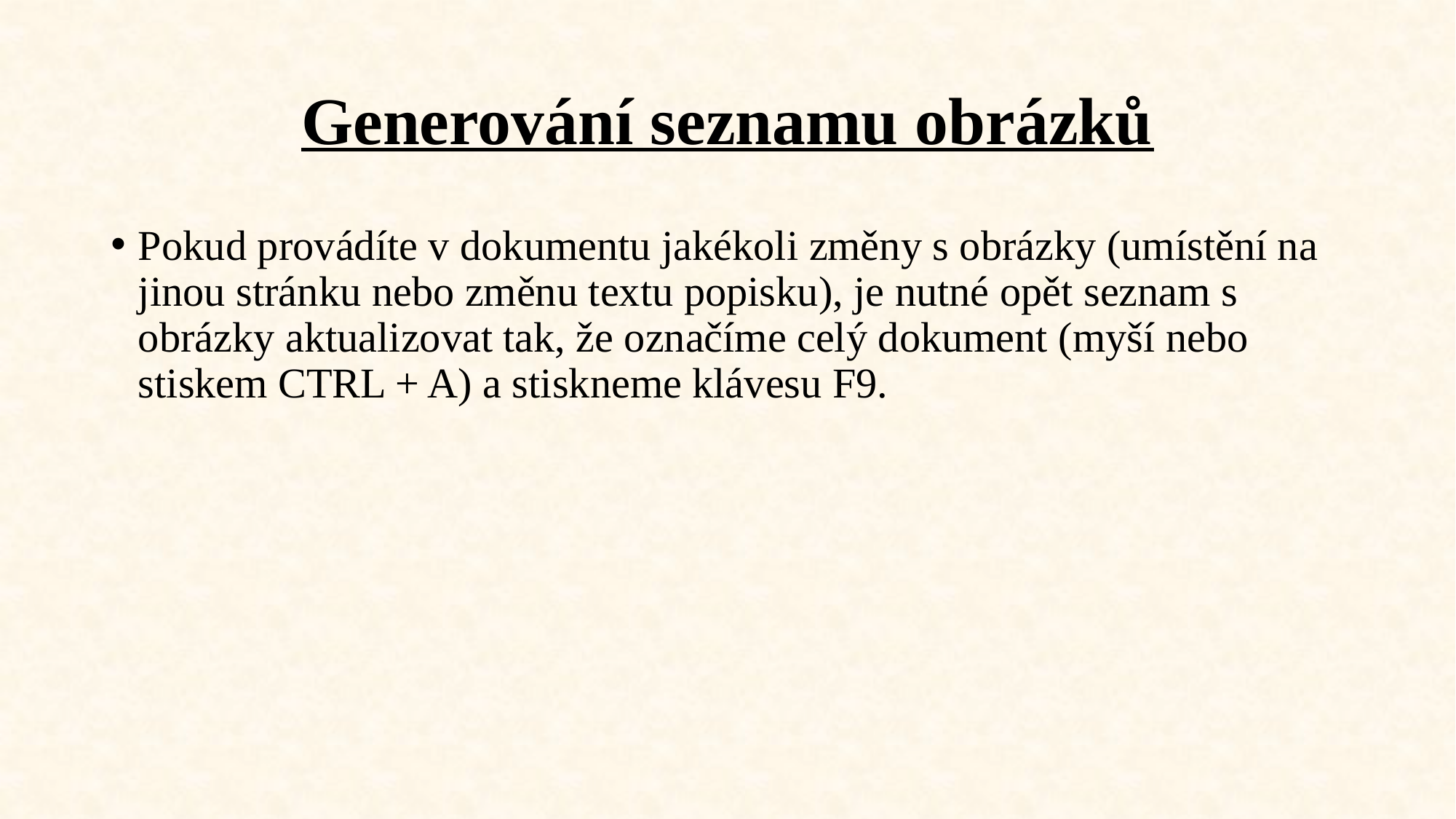

# Generování seznamu obrázků
Pokud provádíte v dokumentu jakékoli změny s obrázky (umístění na jinou stránku nebo změnu textu popisku), je nutné opět seznam s obrázky aktualizovat tak, že označíme celý dokument (myší nebo stiskem CTRL + A) a stiskneme klávesu F9.